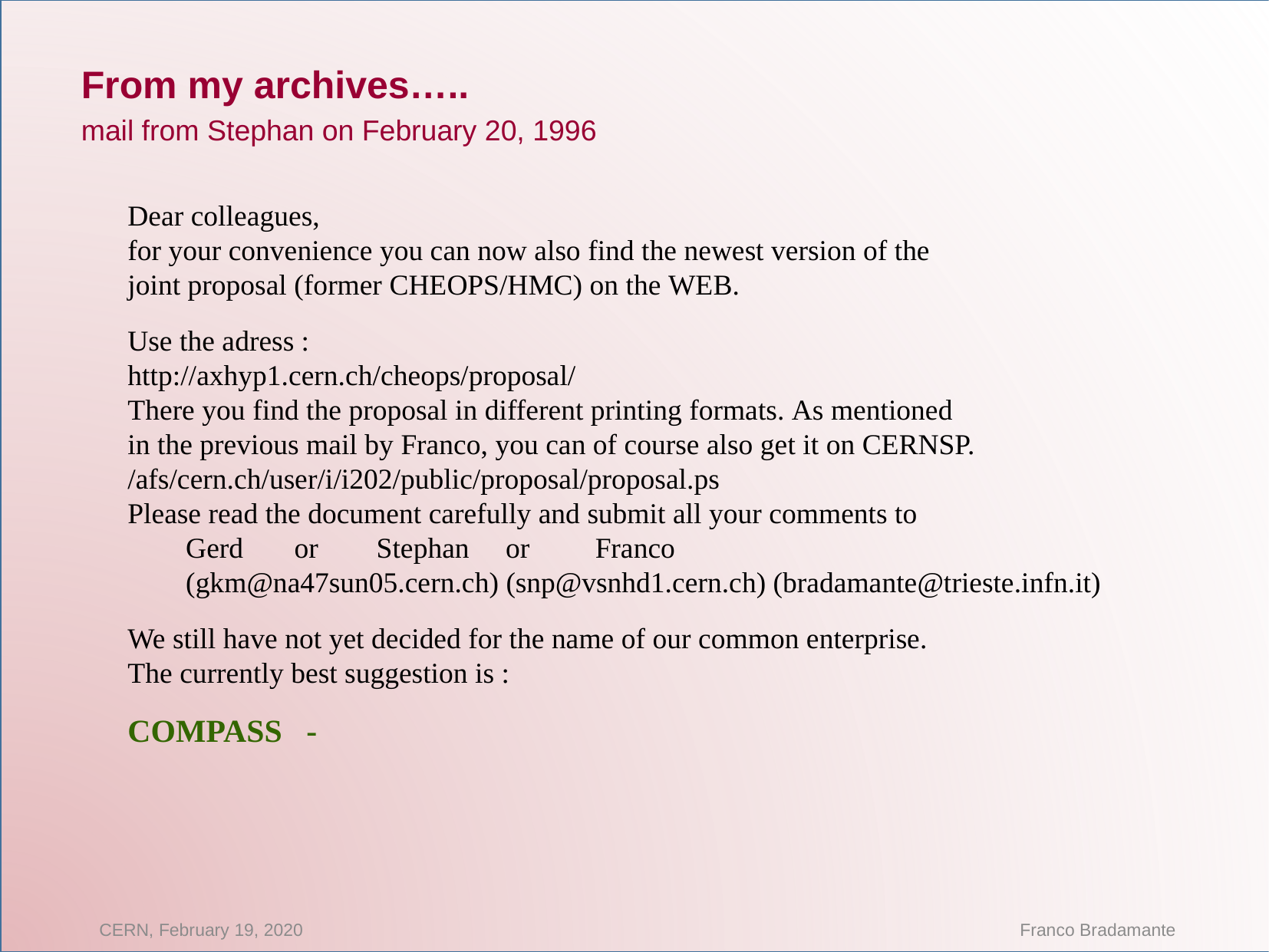

From my archives…..
mail from Stephan on February 20, 1996
Dear colleagues,
for your convenience you can now also find the newest version of the
joint proposal (former CHEOPS/HMC) on the WEB.
Use the adress :
http://axhyp1.cern.ch/cheops/proposal/
There you find the proposal in different printing formats. As mentioned
in the previous mail by Franco, you can of course also get it on CERNSP.
/afs/cern.ch/user/i/i202/public/proposal/proposal.ps
Please read the document carefully and submit all your comments to
        Gerd       or        Stephan     or         Franco
        (gkm@na47sun05.cern.ch) (snp@vsnhd1.cern.ch) (bradamante@trieste.infn.it)
We still have not yet decided for the name of our common enterprise.
The currently best suggestion is :
COMPASS   -

CERN, February 19, 2020
Franco Bradamante